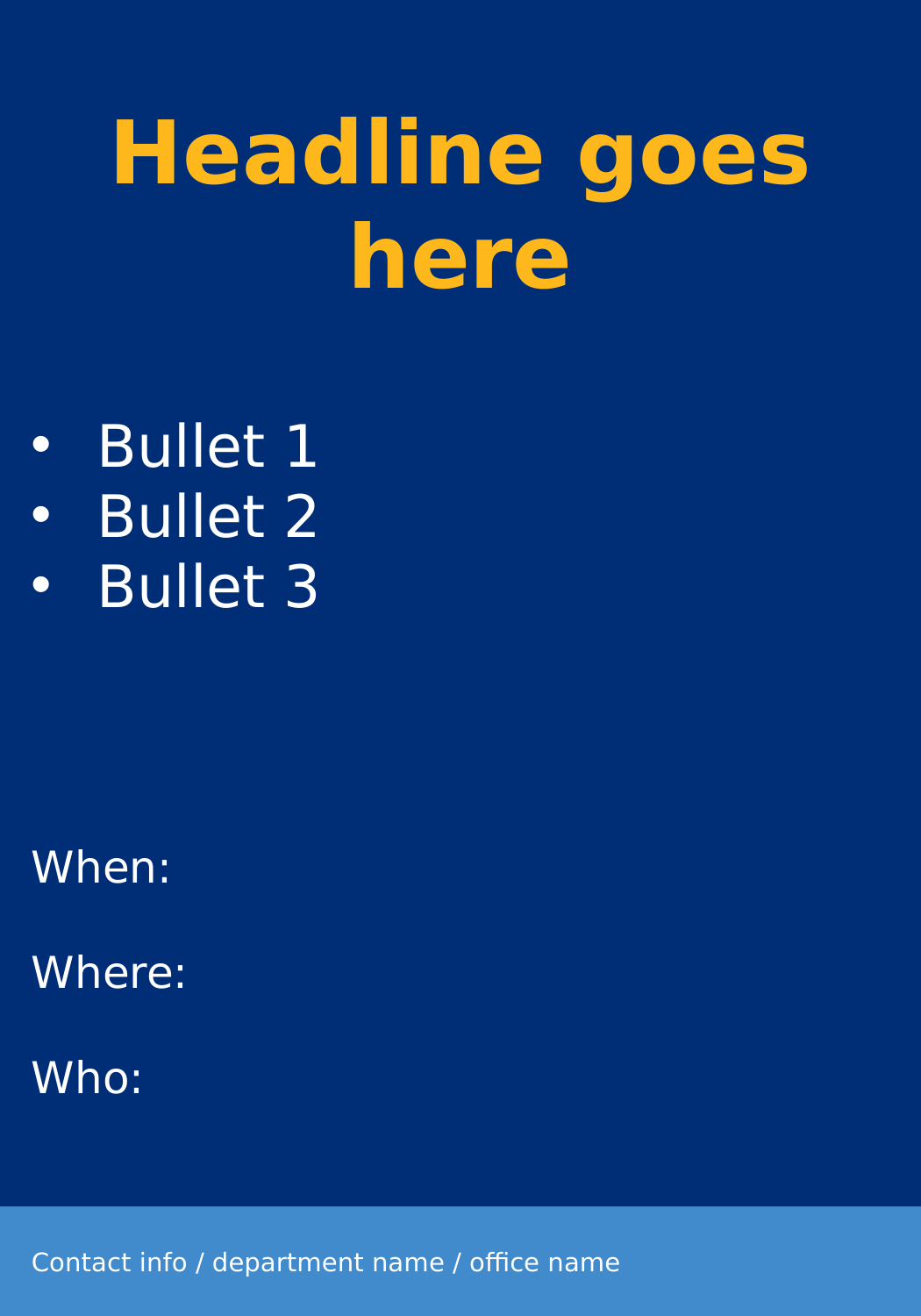

Headline goes here
Bullet 1
Bullet 2
Bullet 3
When:

Where:

Who:

Contact info / department name / office name